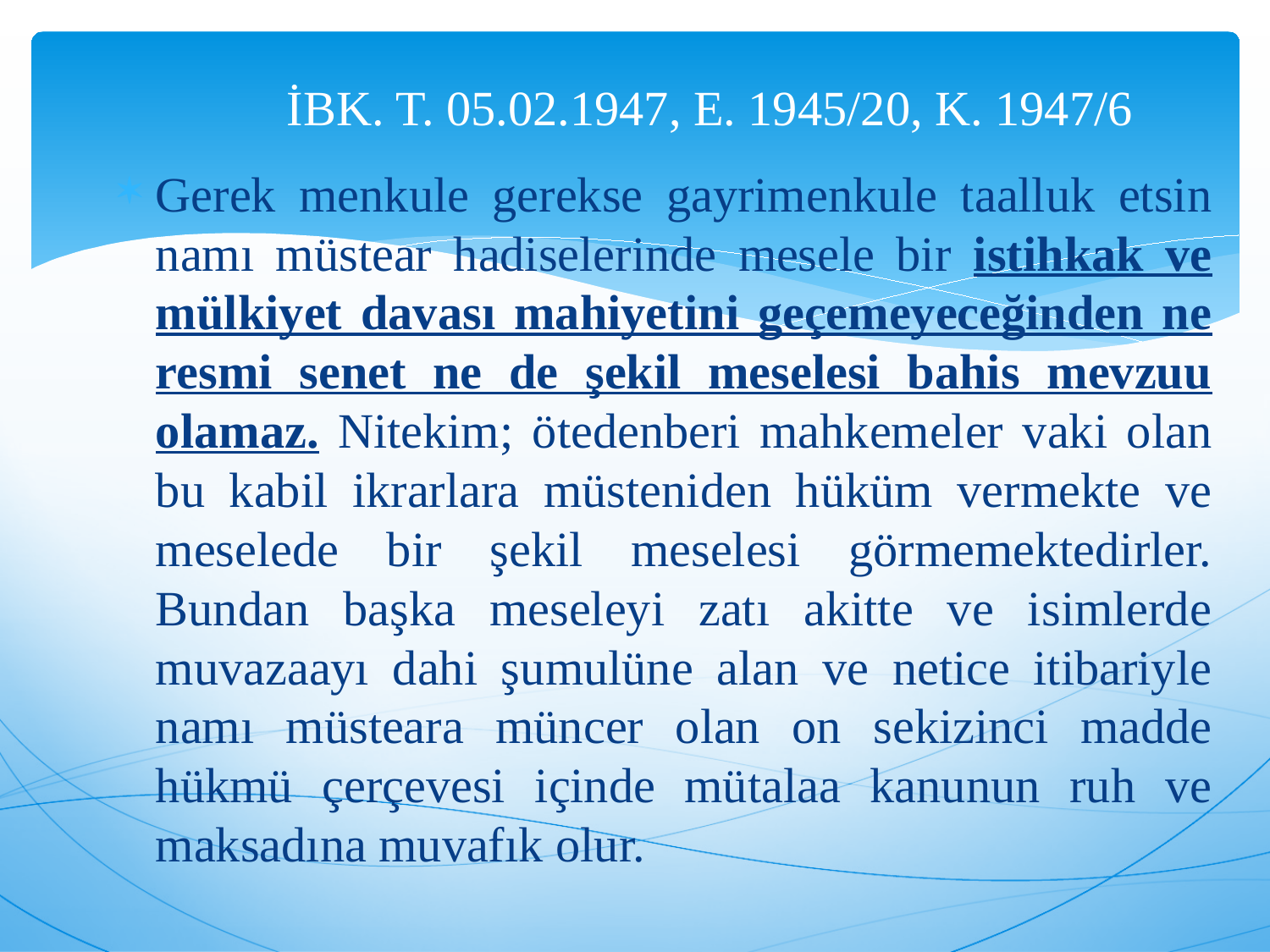

# İBK. T. 05.02.1947, E. 1945/20, K. 1947/6
Gerek menkule gerekse gayrimenkule taalluk etsin namı müstear hadiselerinde mesele bir istihkak ve mülkiyet davası mahiyetini geçemeyeceğinden ne resmi senet ne de şekil meselesi bahis mevzuu olamaz. Nitekim; ötedenberi mahkemeler vaki olan bu kabil ikrarlara müsteniden hüküm vermekte ve meselede bir şekil meselesi görmemektedirler. Bundan başka meseleyi zatı akitte ve isimlerde muvazaayı dahi şumulüne alan ve netice itibariyle namı müsteara müncer olan on sekizinci madde hükmü çerçevesi içinde mütalaa kanunun ruh ve maksadına muvafık olur.